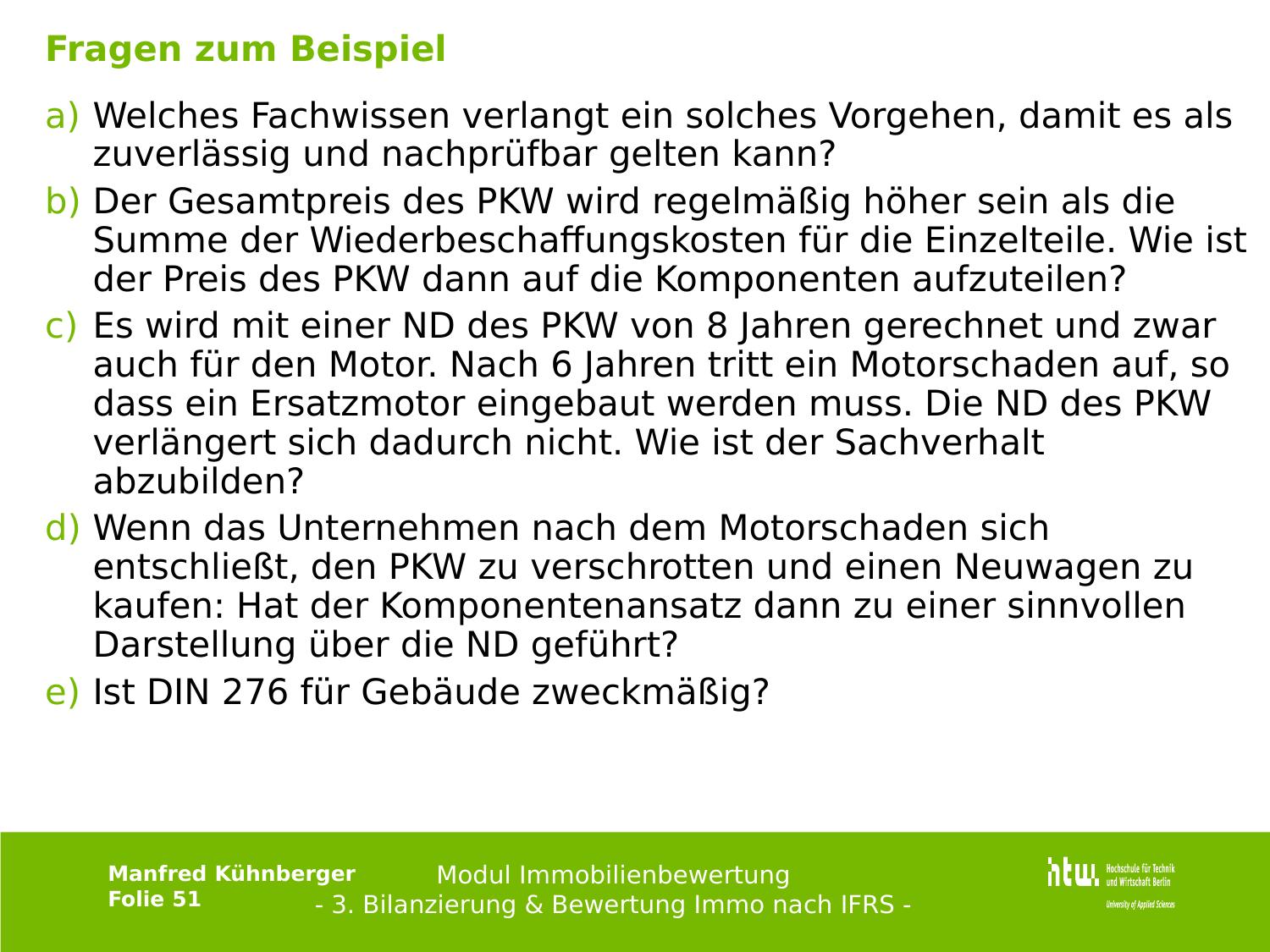

# Fragen zum Beispiel
Welches Fachwissen verlangt ein solches Vorgehen, damit es als zuverlässig und nachprüfbar gelten kann?
Der Gesamtpreis des PKW wird regelmäßig höher sein als die Summe der Wiederbeschaffungskosten für die Einzelteile. Wie ist der Preis des PKW dann auf die Komponenten aufzuteilen?
Es wird mit einer ND des PKW von 8 Jahren gerechnet und zwar auch für den Motor. Nach 6 Jahren tritt ein Motorschaden auf, so dass ein Ersatzmotor eingebaut werden muss. Die ND des PKW verlängert sich dadurch nicht. Wie ist der Sachverhalt abzubilden?
Wenn das Unternehmen nach dem Motorschaden sich entschließt, den PKW zu verschrotten und einen Neuwagen zu kaufen: Hat der Komponentenansatz dann zu einer sinnvollen Darstellung über die ND geführt?
Ist DIN 276 für Gebäude zweckmäßig?
Modul Immobilienbewertung
- 3. Bilanzierung & Bewertung Immo nach IFRS -
Manfred Kühnberger
Folie 51